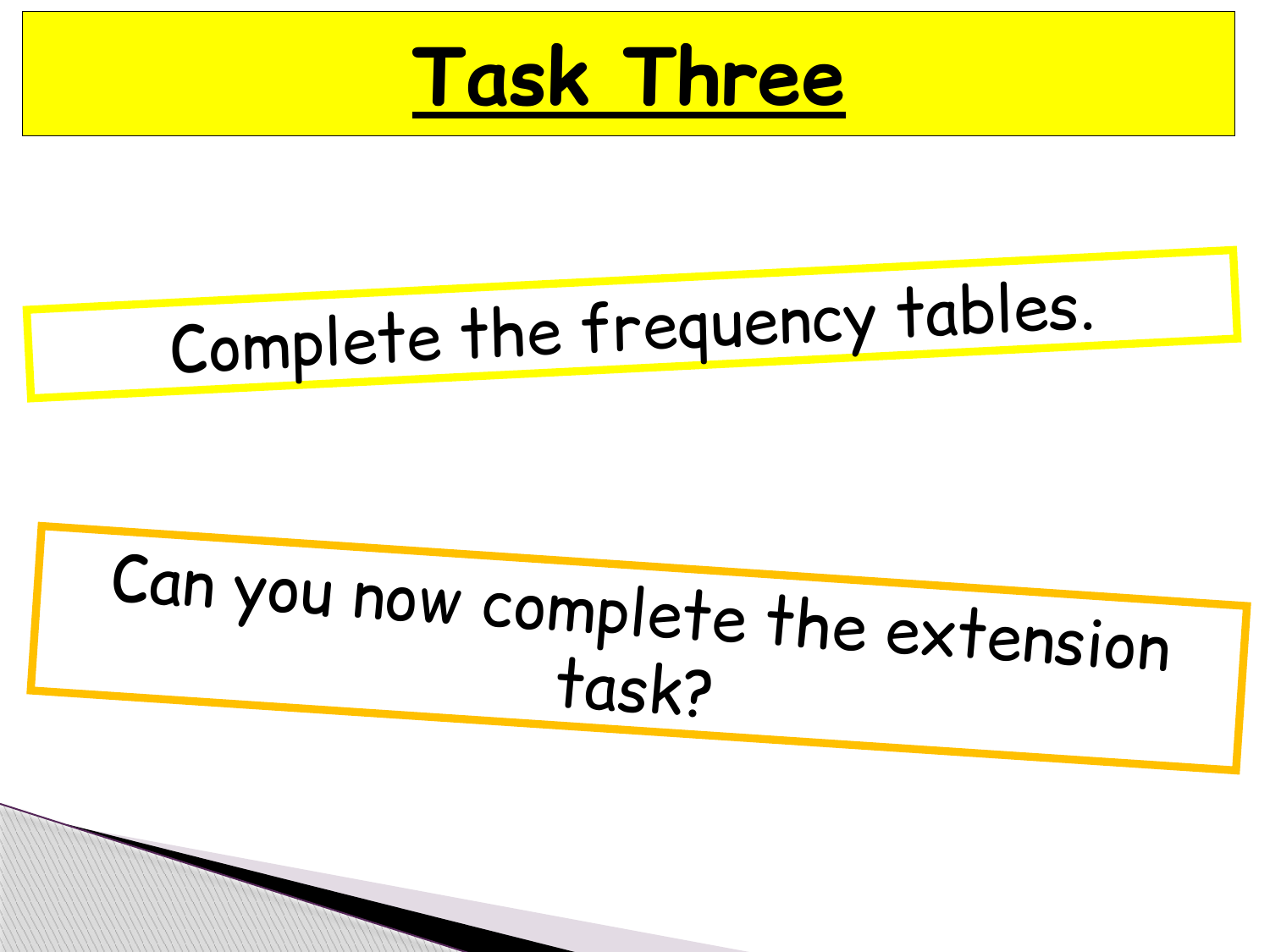

Task Three
Complete the frequency tables.
Can you now complete the extension task?